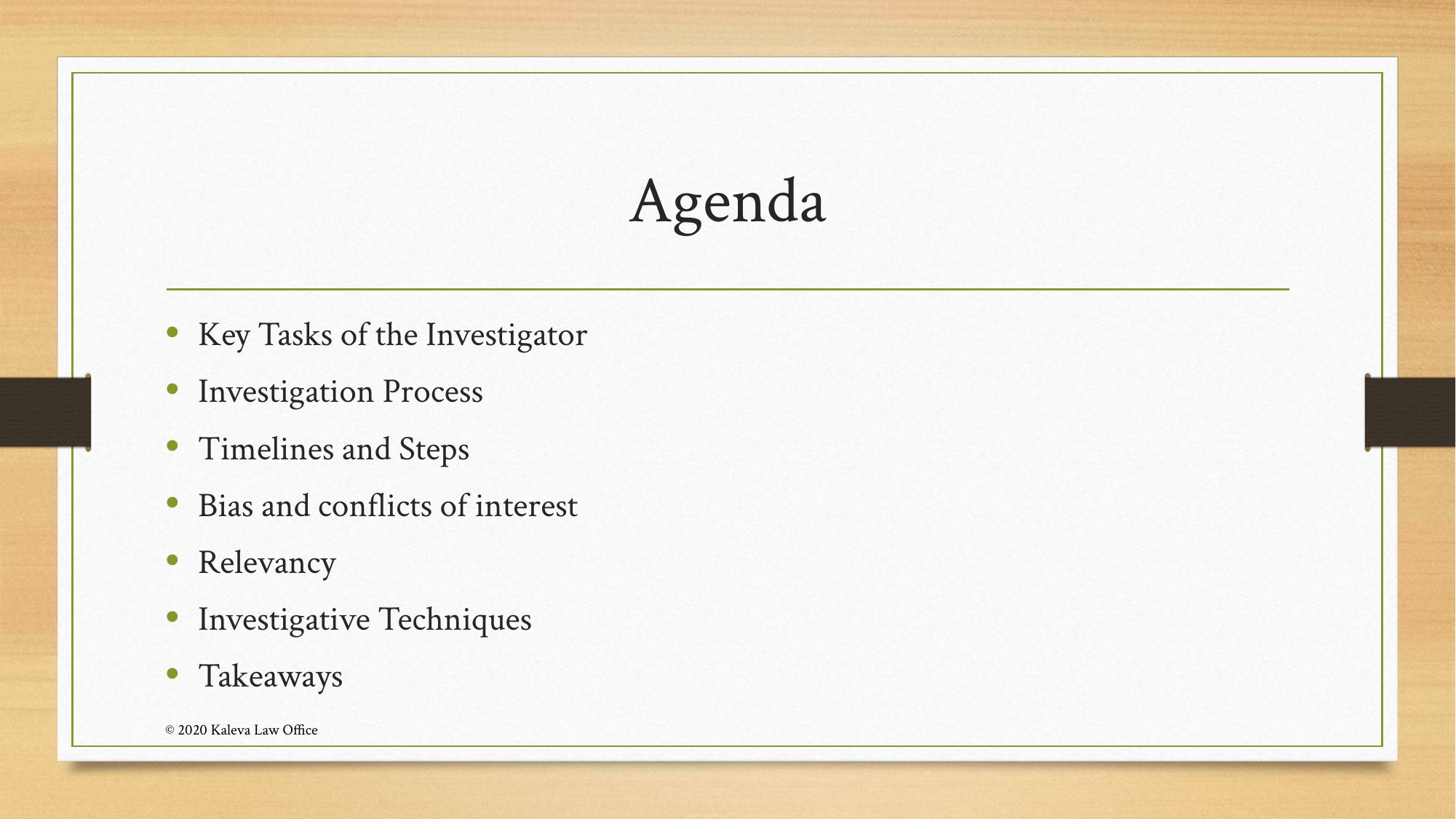

# Agenda
Key Tasks of the Investigator
Investigation Process
Timelines and Steps
Bias and conflicts of interest
Relevancy
Investigative Techniques
Takeaways
© 2020 Kaleva Law Office